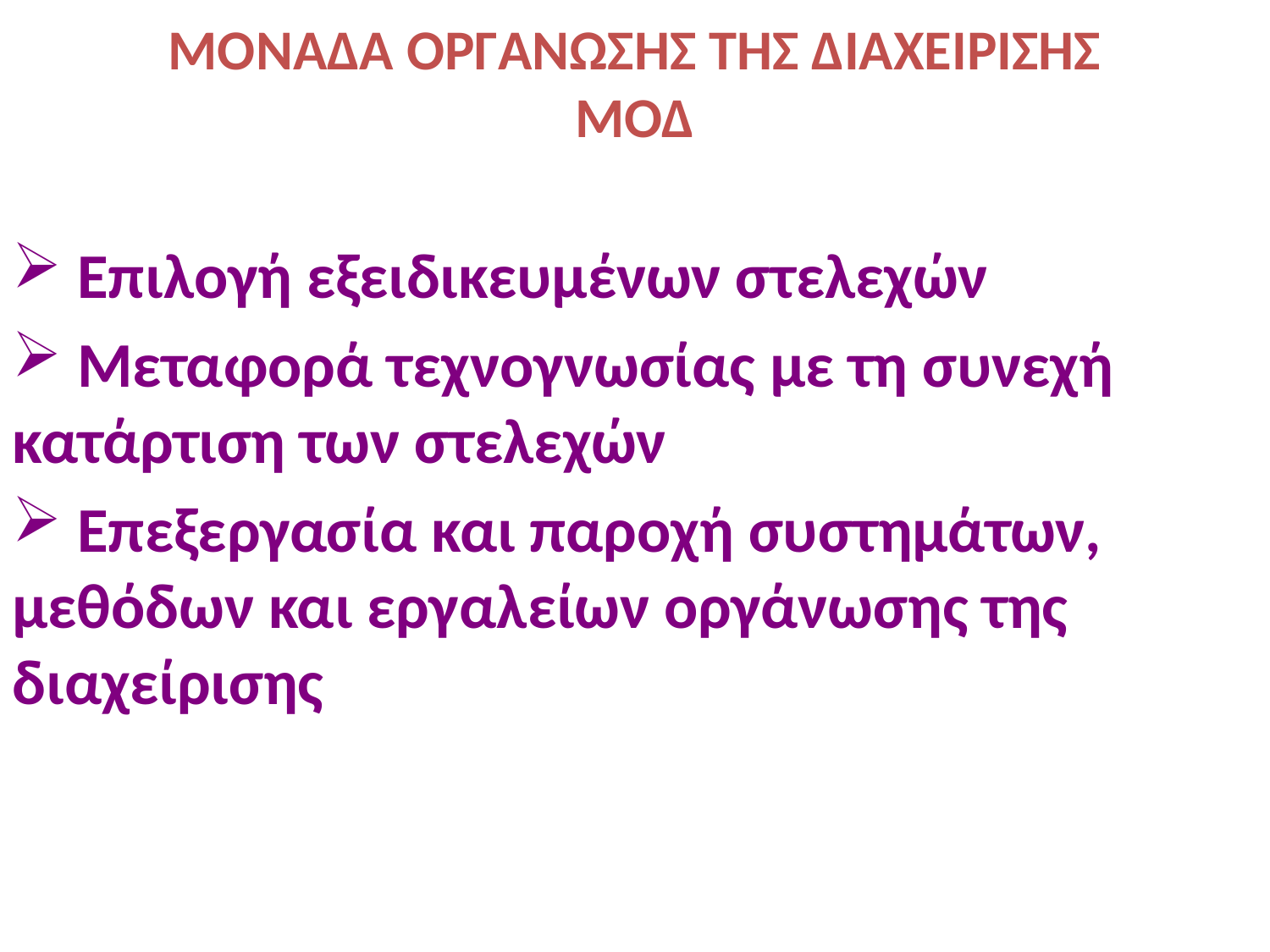

ΜΟΝΑΔΑ ΟΡΓΑΝΩΣΗΣ ΤΗΣ ΔΙΑΧΕΙΡΙΣΗΣ
ΜΟΔ
#
 Επιλογή εξειδικευμένων στελεχών
 Μεταφορά τεχνογνωσίας με τη συνεχή κατάρτιση των στελεχών
 Επεξεργασία και παροχή συστημάτων, μεθόδων και εργαλείων οργάνωσης της διαχείρισης